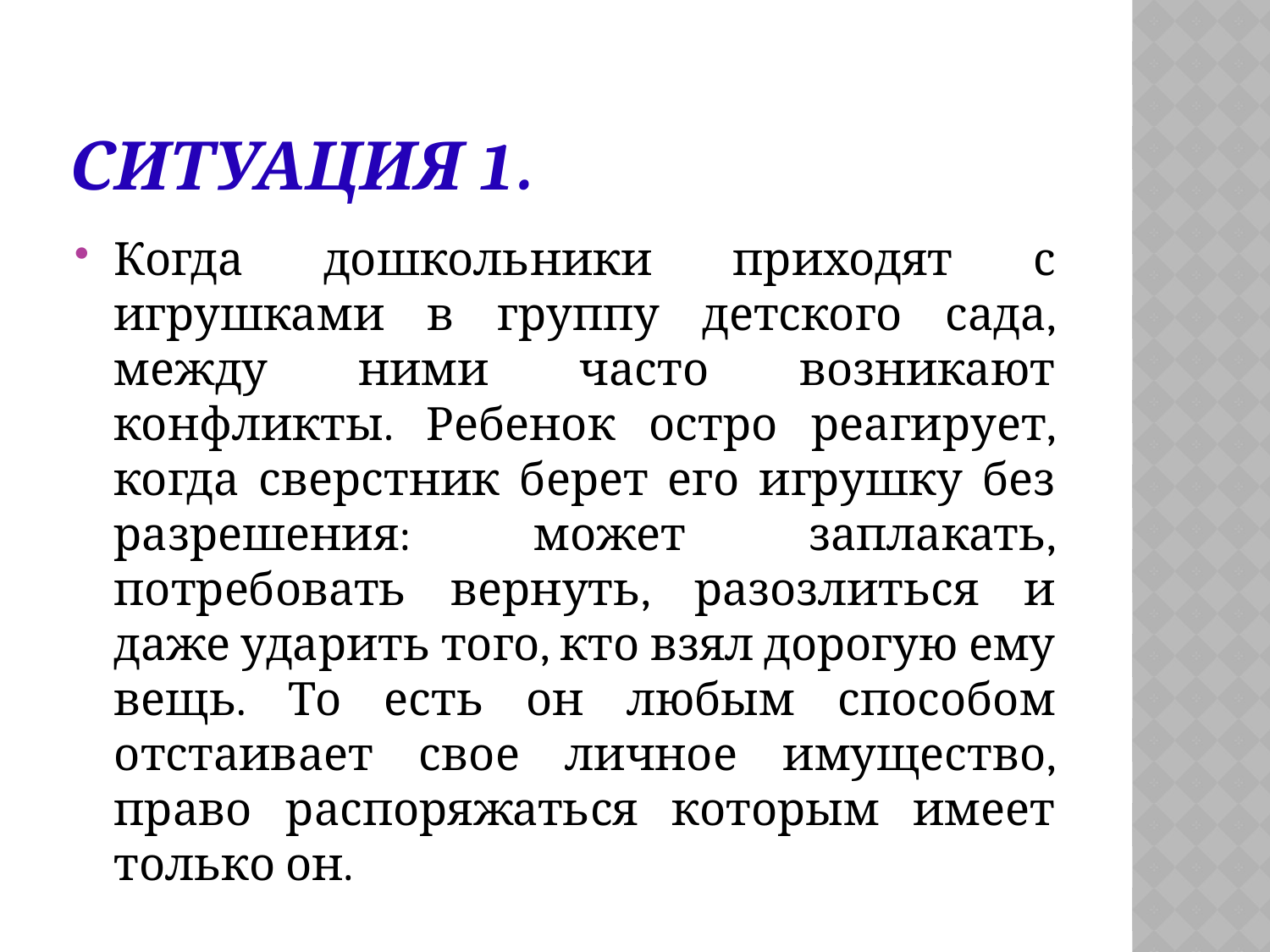

# Ситуация 1.
Когда дошкольники приходят с игрушками в группу детского сада, между ними часто возникают конфликты. Ребенок остро реагирует, когда сверстник берет его игрушку без разрешения: может заплакать, потребовать вернуть, разозлиться и даже ударить того, кто взял дорогую ему вещь. То есть он любым способом отстаивает свое личное имущество, право распоряжаться которым имеет только он.